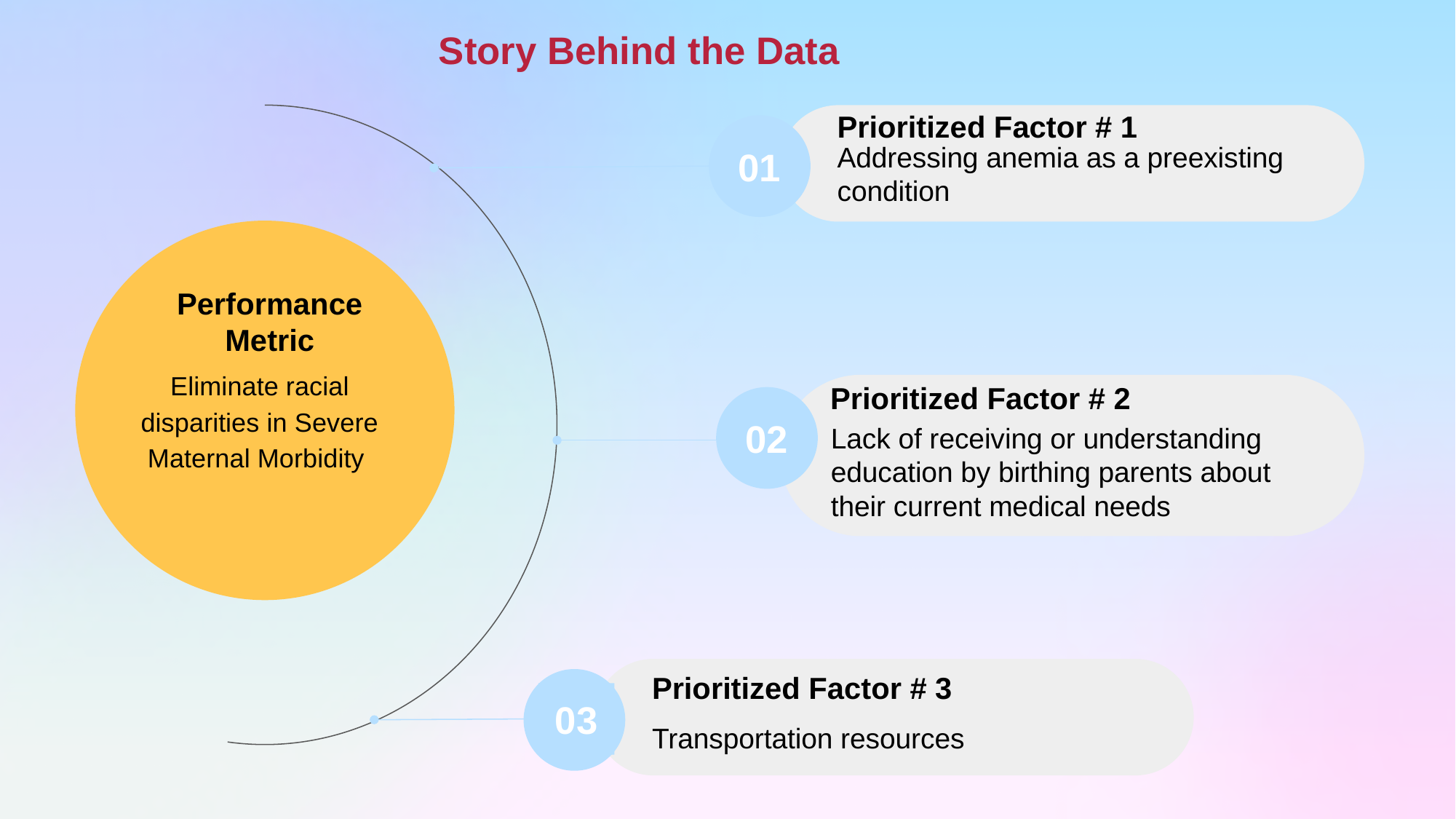

Story Behind the Data

Prioritized Factor # 1

01
Addressing anemia as a preexisting condition

Performance Metric
Eliminate racial disparities in Severe Maternal Morbidity

Prioritized Factor # 2

02
Lack of receiving or understanding education by birthing parents about their current medical needs

Prioritized Factor # 3
03
Transportation resources